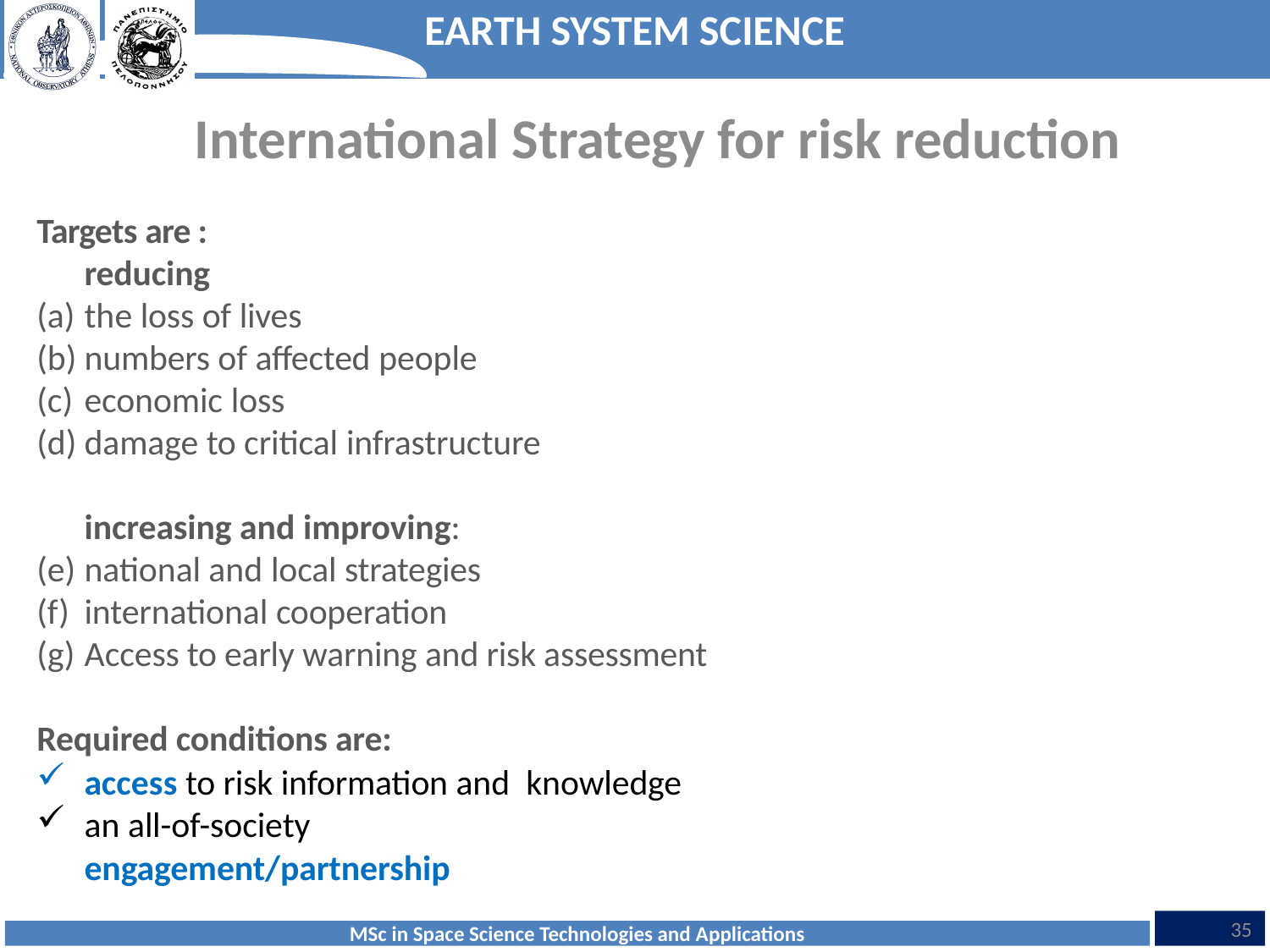

International Strategy for risk reduction
Targets are :
reducing
the loss of lives
numbers of affected people
economic loss
damage to critical infrastructure

increasing and improving:
national and local strategies
international cooperation
Access to early warning and risk assessment

Required conditions are:
access to risk information and  knowledge
an all-of-society
engagement/partnership